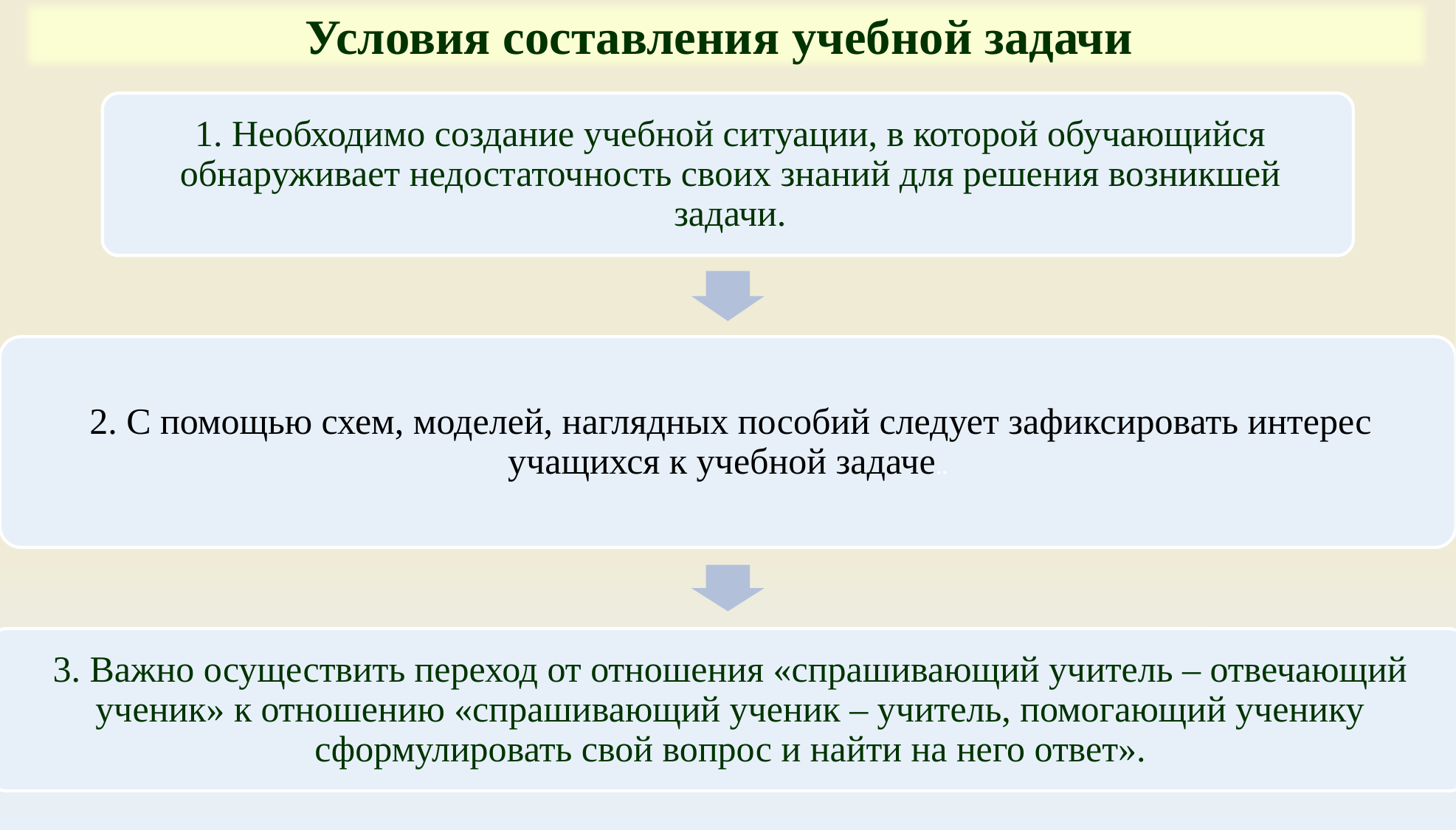

Условия составления учебной задачи
1. Необходимо создание учебной ситуации, в которой обучающийся обнаруживает недостаточность своих знаний для решения возникшей задачи.

2. С помощью схем, моделей, наглядных пособий следует зафиксировать интерес учащихся к учебной задаче..

3. Важно осуществить переход от отношения «спрашивающий учитель – отвечающий ученик» к отношению «спрашивающий ученик – учитель, помогающий ученику сформулировать свой вопрос и найти на него ответ».